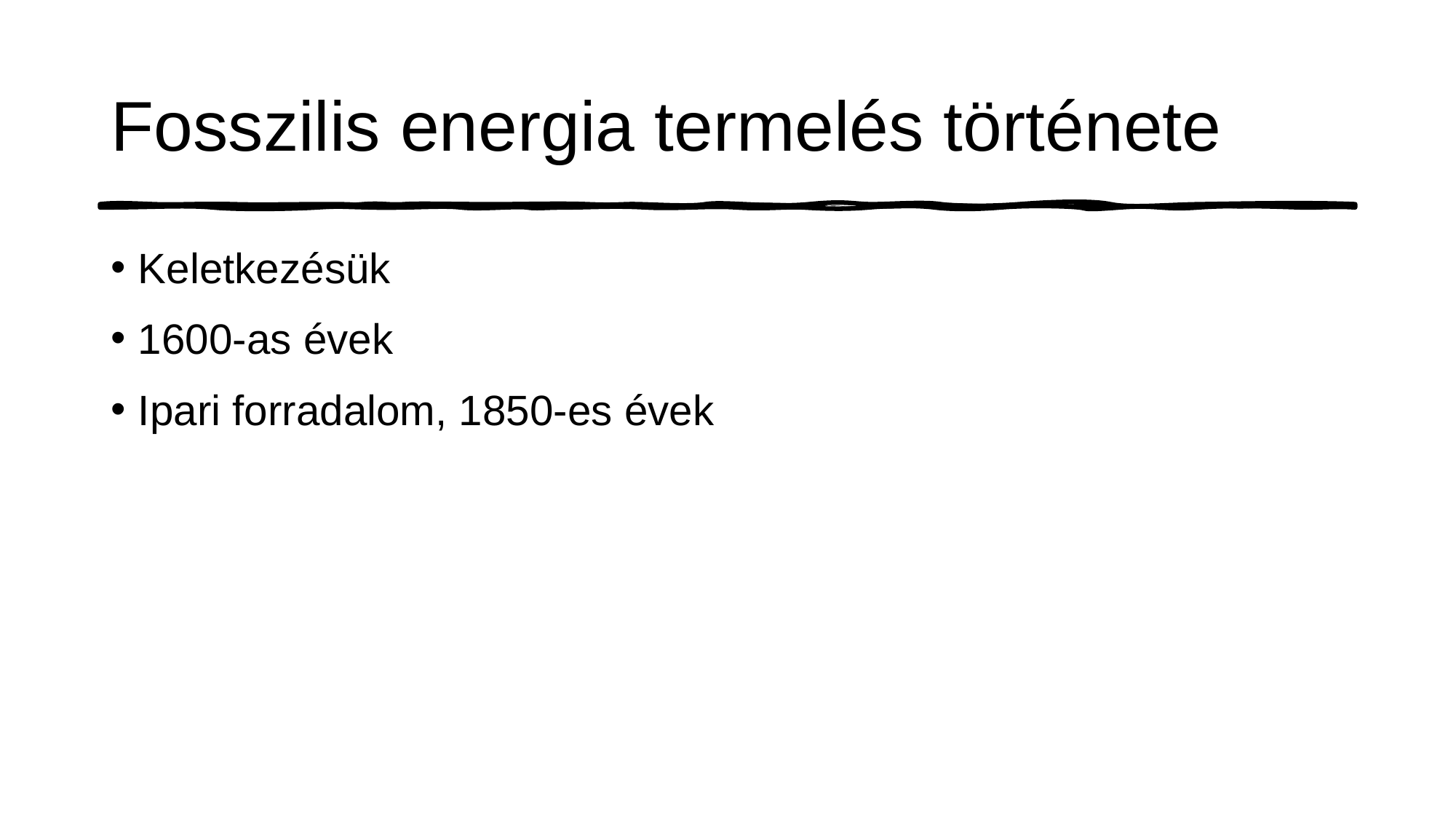

# Fosszilis energia termelés története
Keletkezésük
1600-as évek
Ipari forradalom, 1850-es évek